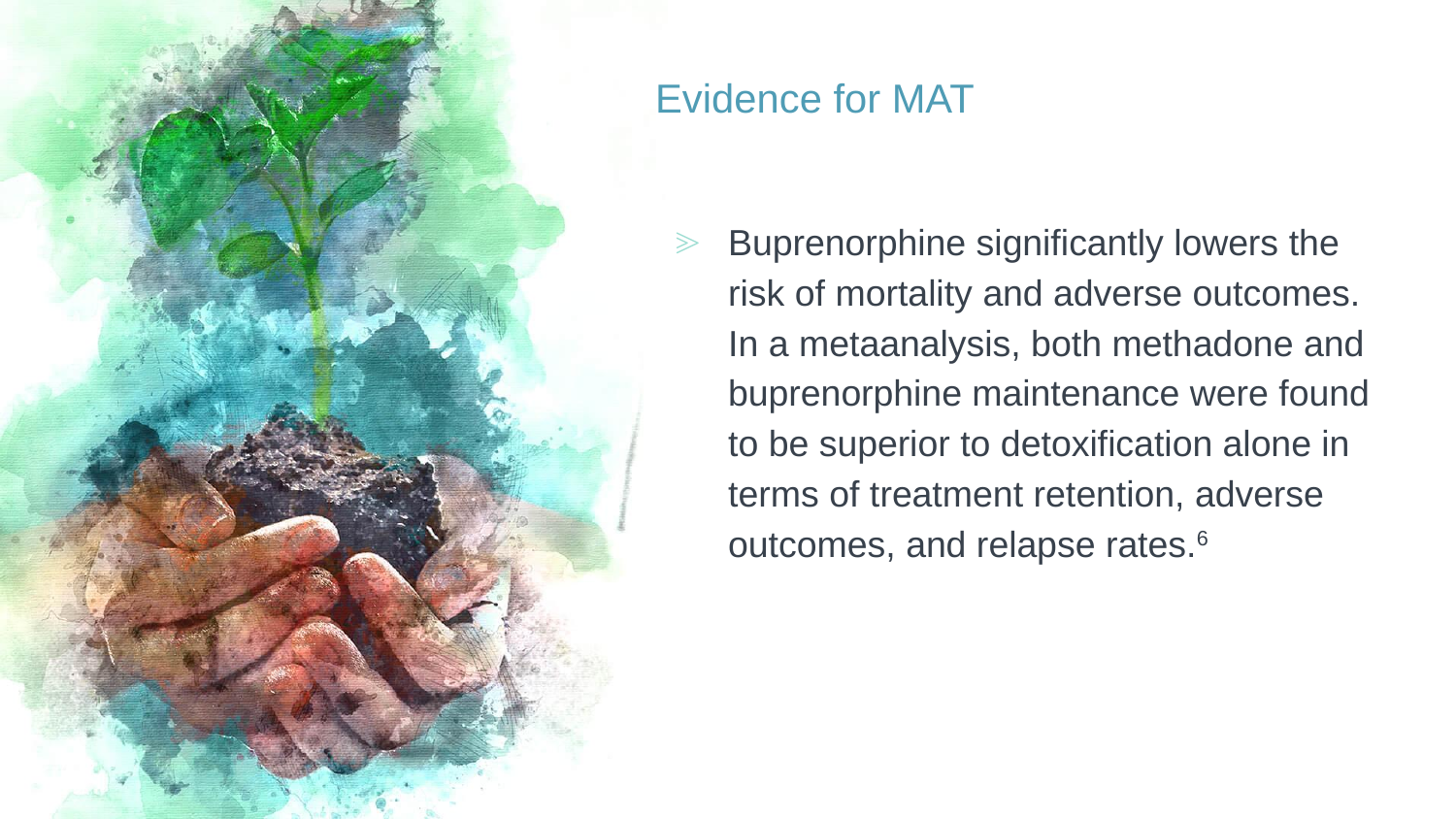

# Evidence for MAT

Buprenorphine significantly lowers the risk of mortality and adverse outcomes. In a metaanalysis, both methadone and buprenorphine maintenance were found to be superior to detoxification alone in terms of treatment retention, adverse outcomes, and relapse rates.6